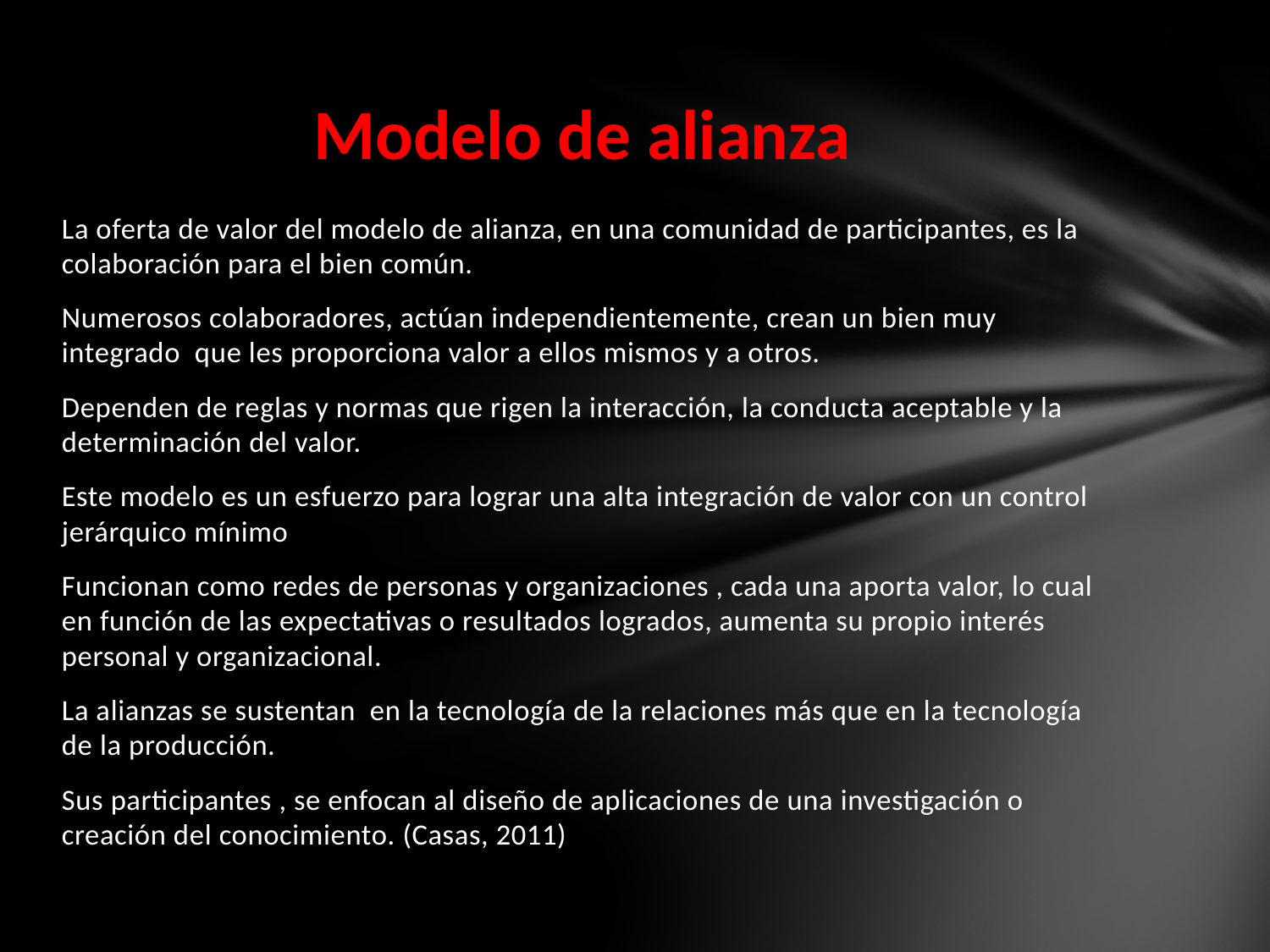

# Modelo de alianza
La oferta de valor del modelo de alianza, en una comunidad de participantes, es la colaboración para el bien común.
Numerosos colaboradores, actúan independientemente, crean un bien muy integrado  que les proporciona valor a ellos mismos y a otros.
Dependen de reglas y normas que rigen la interacción, la conducta aceptable y la determinación del valor.
Este modelo es un esfuerzo para lograr una alta integración de valor con un control jerárquico mínimo
Funcionan como redes de personas y organizaciones , cada una aporta valor, lo cual en función de las expectativas o resultados logrados, aumenta su propio interés personal y organizacional.
La alianzas se sustentan  en la tecnología de la relaciones más que en la tecnología de la producción.
Sus participantes , se enfocan al diseño de aplicaciones de una investigación o creación del conocimiento. (Casas, 2011)